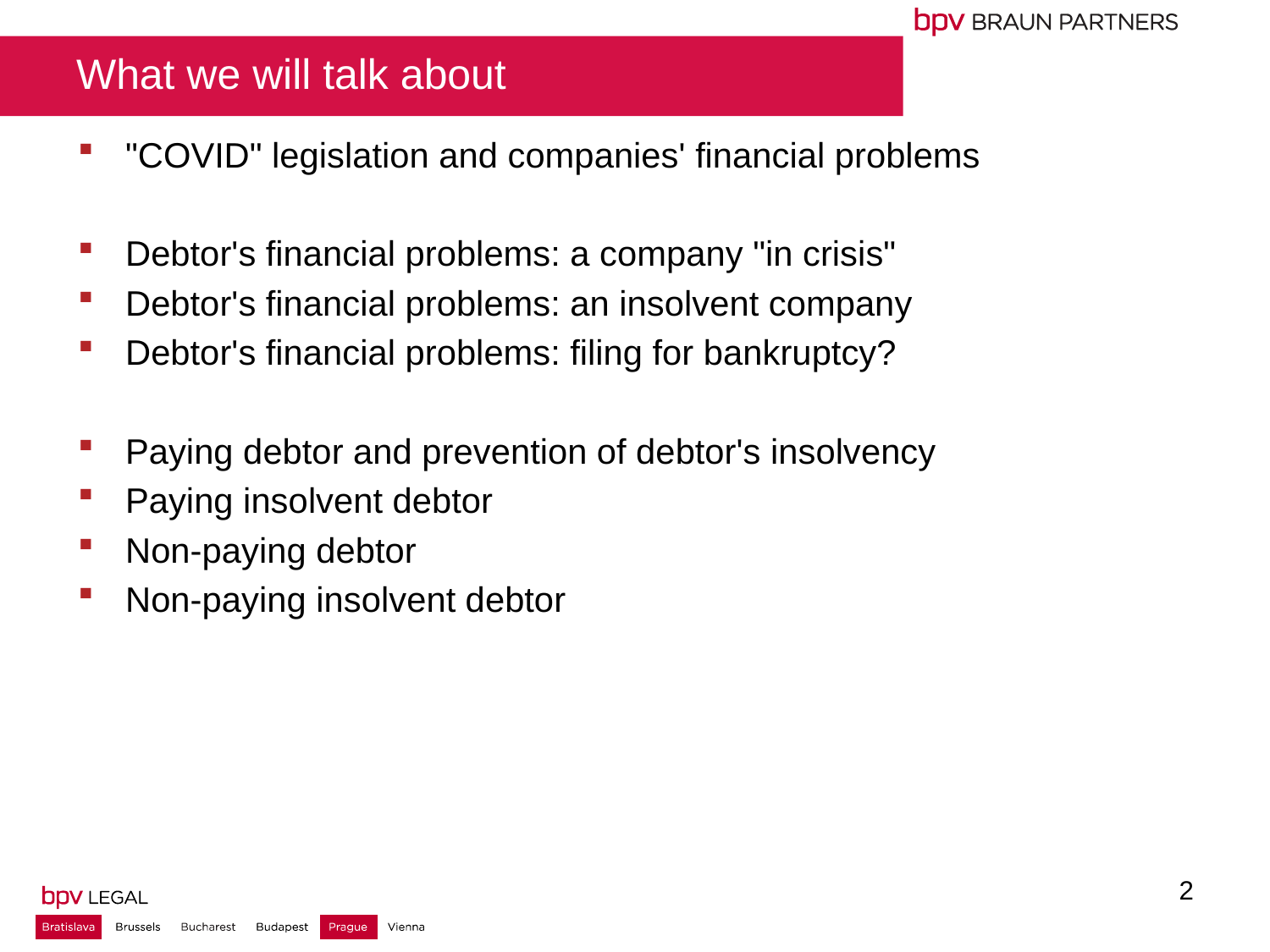

# What we will talk about
"COVID" legislation and companies' financial problems

Debtor's financial problems: a company "in crisis"
Debtor's financial problems: an insolvent company
Debtor's financial problems: filing for bankruptcy?

Paying debtor and prevention of debtor's insolvency
Paying insolvent debtor
Non-paying debtor
Non-paying insolvent debtor

2